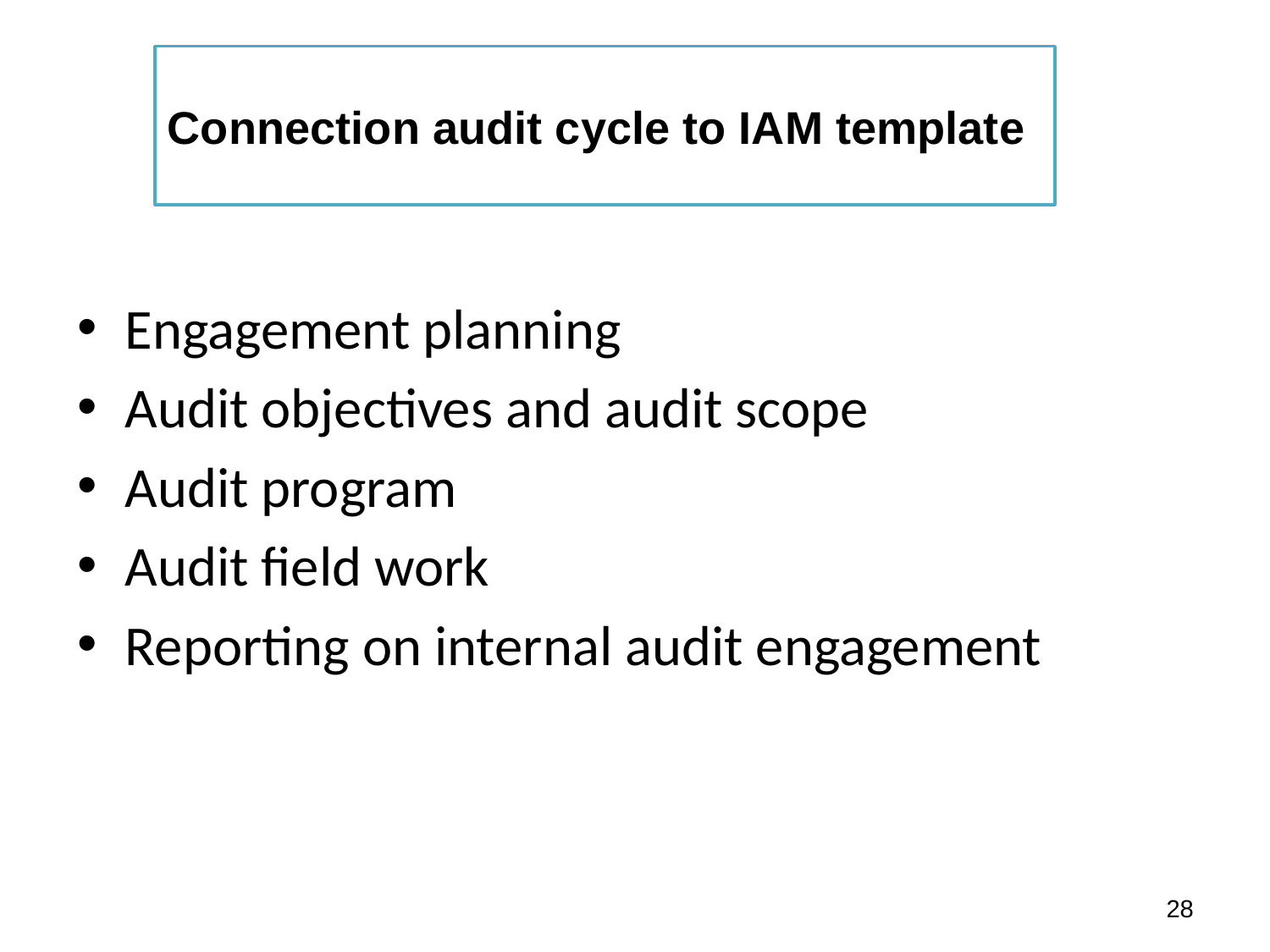

# Connection audit cycle to IAM template
Engagement planning
Audit objectives and audit scope
Audit program
Audit field work
Reporting on internal audit engagement

28